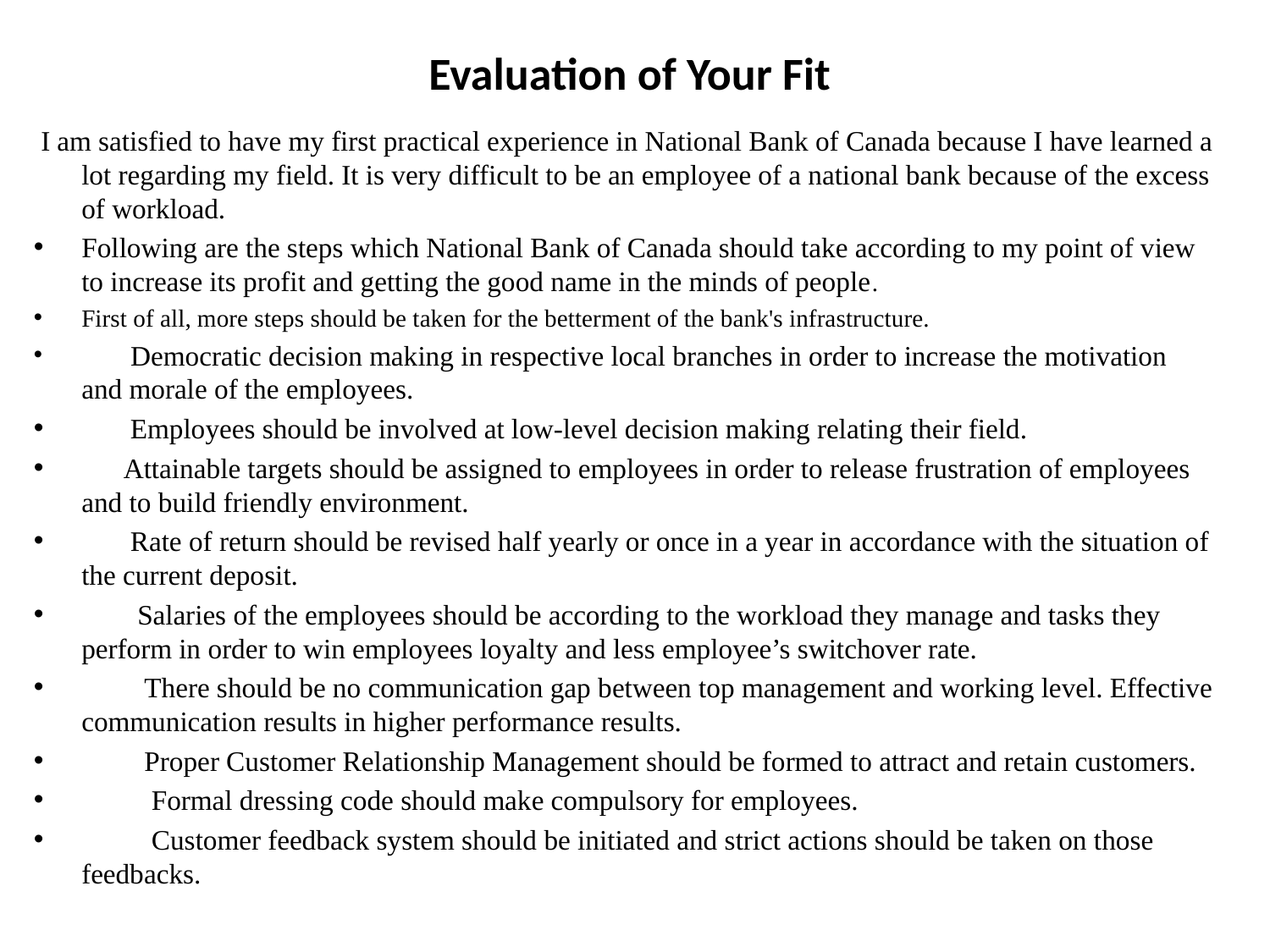

# Evaluation of Your Fit
 I am satisfied to have my first practical experience in National Bank of Canada because I have learned a lot regarding my field. It is very difficult to be an employee of a national bank because of the excess of workload.
Following are the steps which National Bank of Canada should take according to my point of view to increase its profit and getting the good name in the minds of people.
First of all, more steps should be taken for the betterment of the bank's infrastructure.
        Democratic decision making in respective local branches in order to increase the motivation and morale of the employees.
       Employees should be involved at low-level decision making relating their field.
      Attainable targets should be assigned to employees in order to release frustration of employees and to build friendly environment.
       Rate of return should be revised half yearly or once in a year in accordance with the situation of the current deposit.
        Salaries of the employees should be according to the workload they manage and tasks they perform in order to win employees loyalty and less employee’s switchover rate.
         There should be no communication gap between top management and working level. Effective communication results in higher performance results.
         Proper Customer Relationship Management should be formed to attract and retain customers.
          Formal dressing code should make compulsory for employees.
          Customer feedback system should be initiated and strict actions should be taken on those feedbacks.